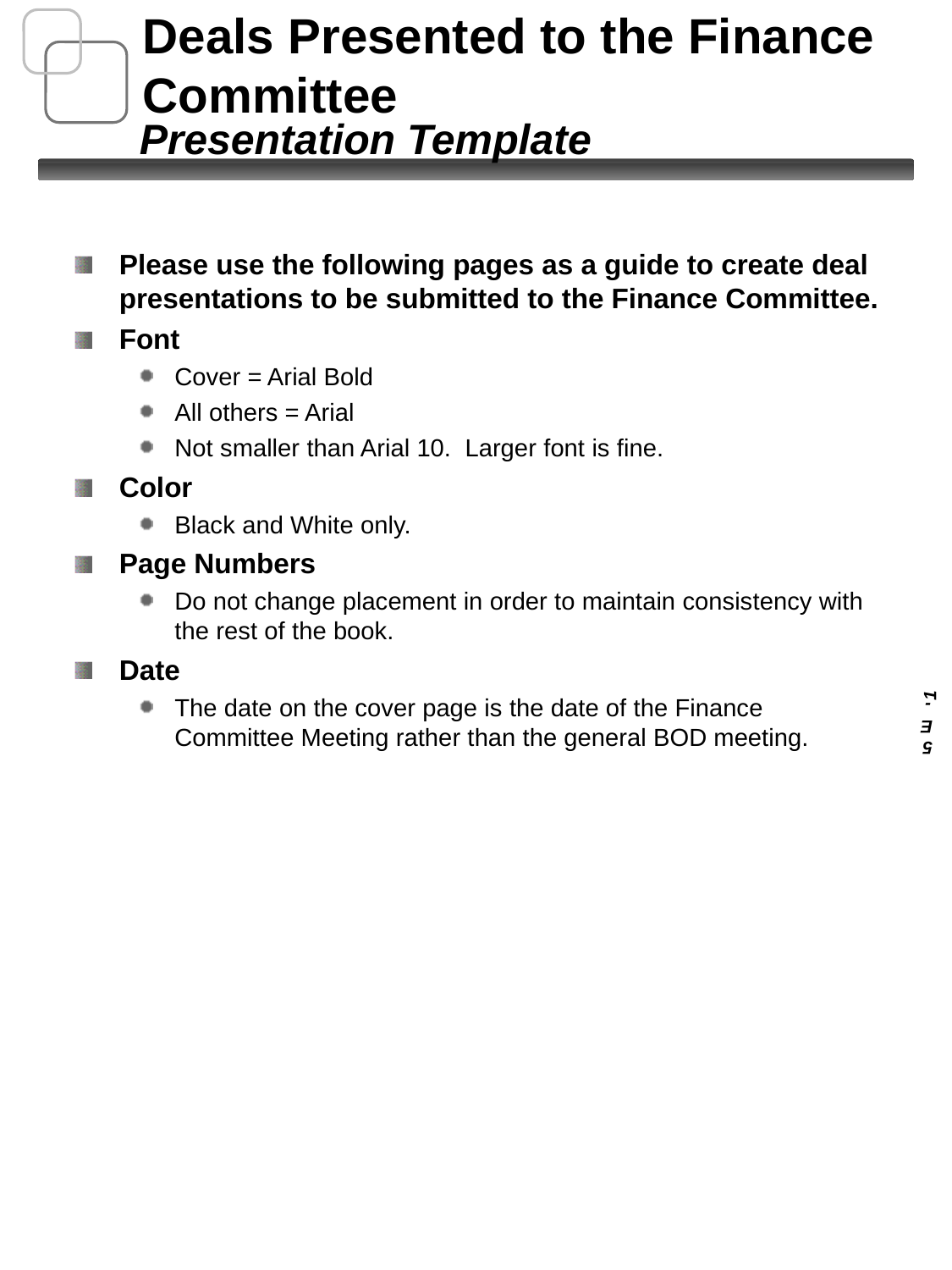

# Deals Presented to the Finance Committee
Presentation Template

Please use the following pages as a guide to create deal presentations to be submitted to the Finance Committee.
Font
Cover = Arial Bold
All others = Arial
Not smaller than Arial 10.  Larger font is fine.
Color
Black and White only.
Page Numbers
Do not change placement in order to maintain consistency with the rest of the book.
Date
The date on the cover page is the date of the Finance Committee Meeting rather than the general BOD meeting.